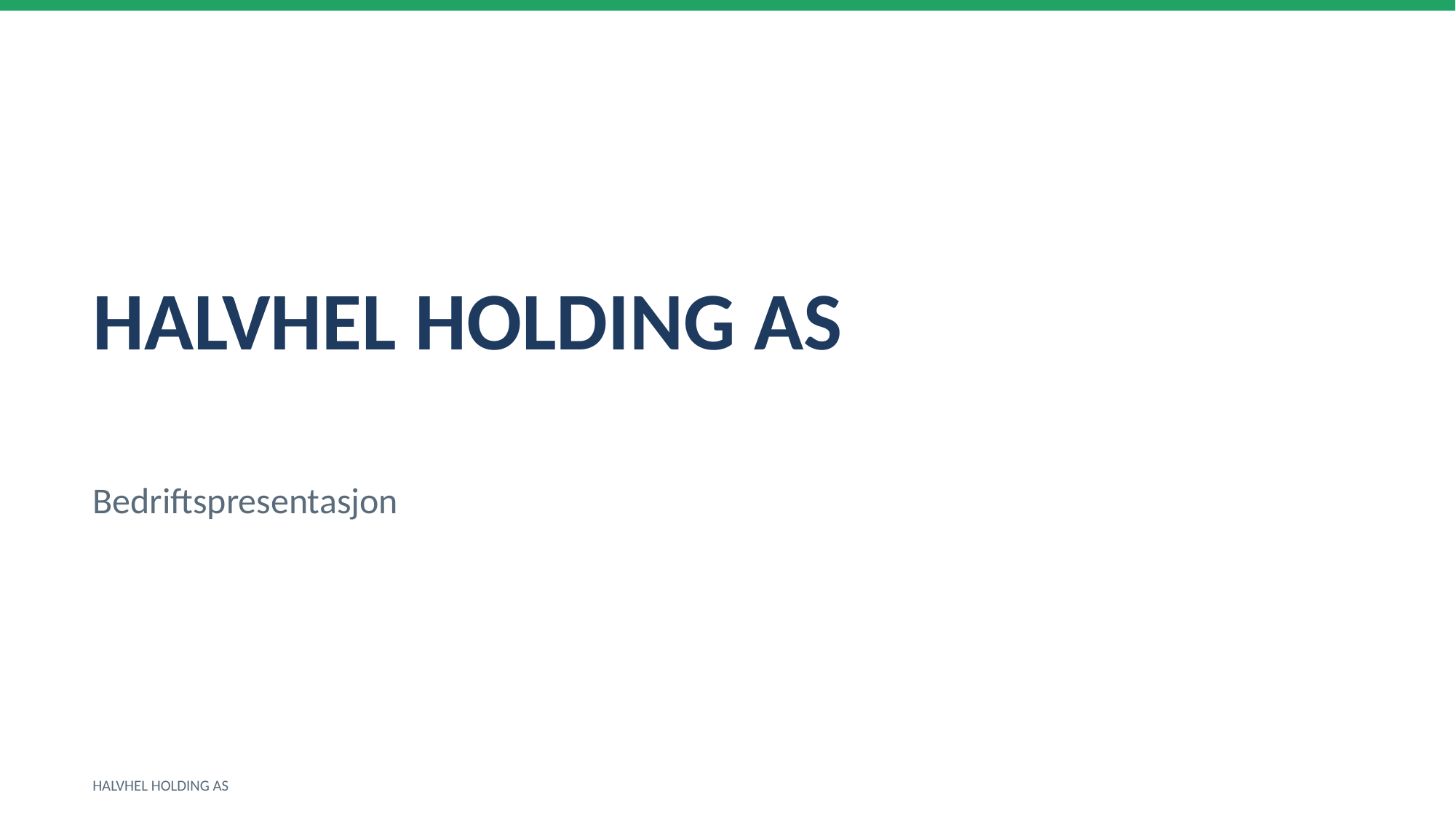

HALVHEL HOLDING AS
Bedriftspresentasjon
HALVHEL HOLDING AS